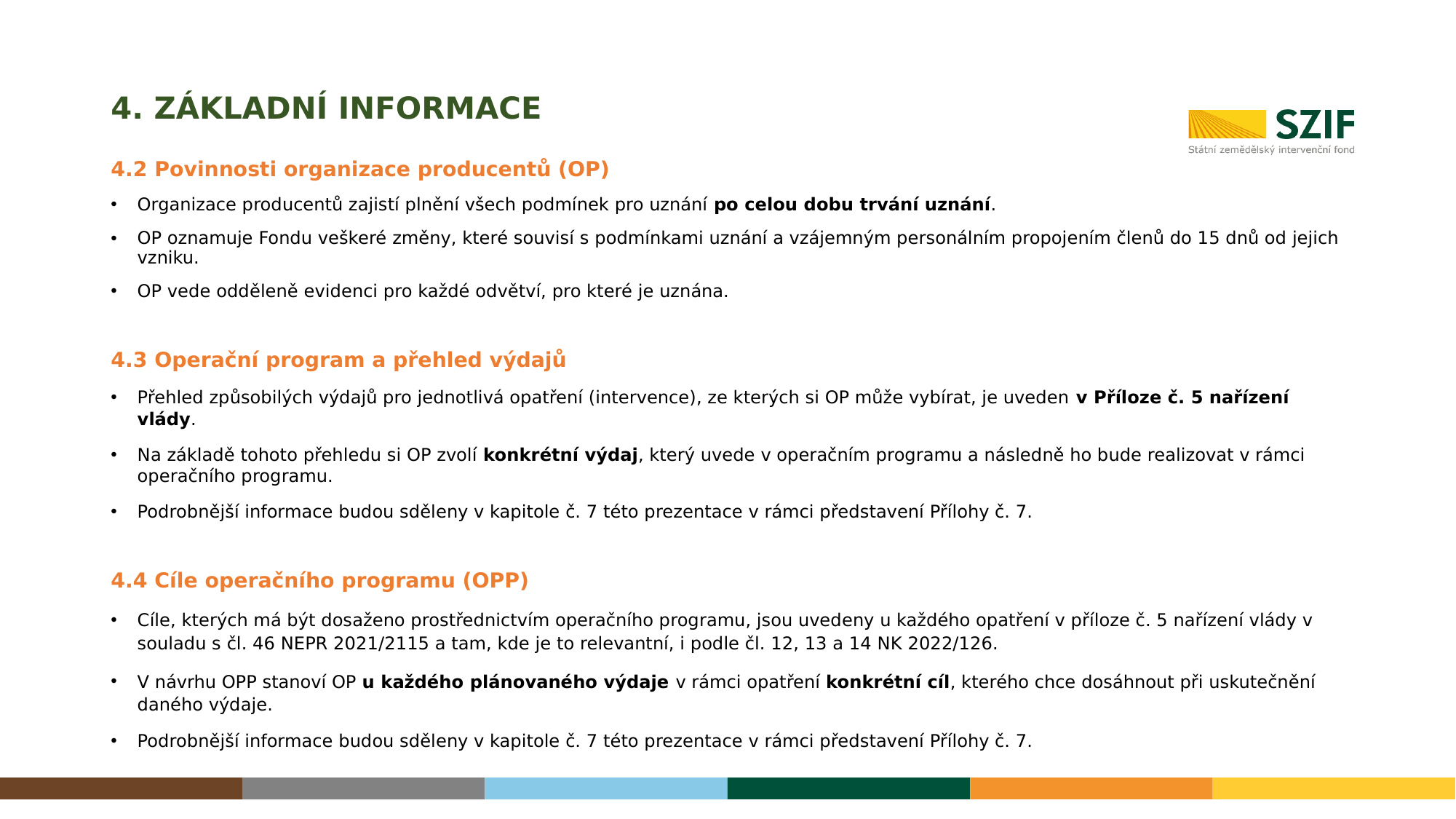

# 4. Základní informace
4.2 Povinnosti organizace producentů (OP)
Organizace producentů zajistí plnění všech podmínek pro uznání po celou dobu trvání uznání.
OP oznamuje Fondu veškeré změny, které souvisí s podmínkami uznání a vzájemným personálním propojením členů do 15 dnů od jejich vzniku.
OP vede odděleně evidenci pro každé odvětví, pro které je uznána.

4.3 Operační program a přehled výdajů
Přehled způsobilých výdajů pro jednotlivá opatření (intervence), ze kterých si OP může vybírat, je uveden v Příloze č. 5 nařízení vlády.
Na základě tohoto přehledu si OP zvolí konkrétní výdaj, který uvede v operačním programu a následně ho bude realizovat v rámci operačního programu.
Podrobnější informace budou sděleny v kapitole č. 7 této prezentace v rámci představení Přílohy č. 7.

4.4 Cíle operačního programu (OPP)
Cíle, kterých má být dosaženo prostřednictvím operačního programu, jsou uvedeny u každého opatření v příloze č. 5 nařízení vlády v souladu s čl. 46 NEPR 2021/2115 a tam, kde je to relevantní, i podle čl. 12, 13 a 14 NK 2022/126.
V návrhu OPP stanoví OP u každého plánovaného výdaje v rámci opatření konkrétní cíl, kterého chce dosáhnout při uskutečnění daného výdaje.
Podrobnější informace budou sděleny v kapitole č. 7 této prezentace v rámci představení Přílohy č. 7.